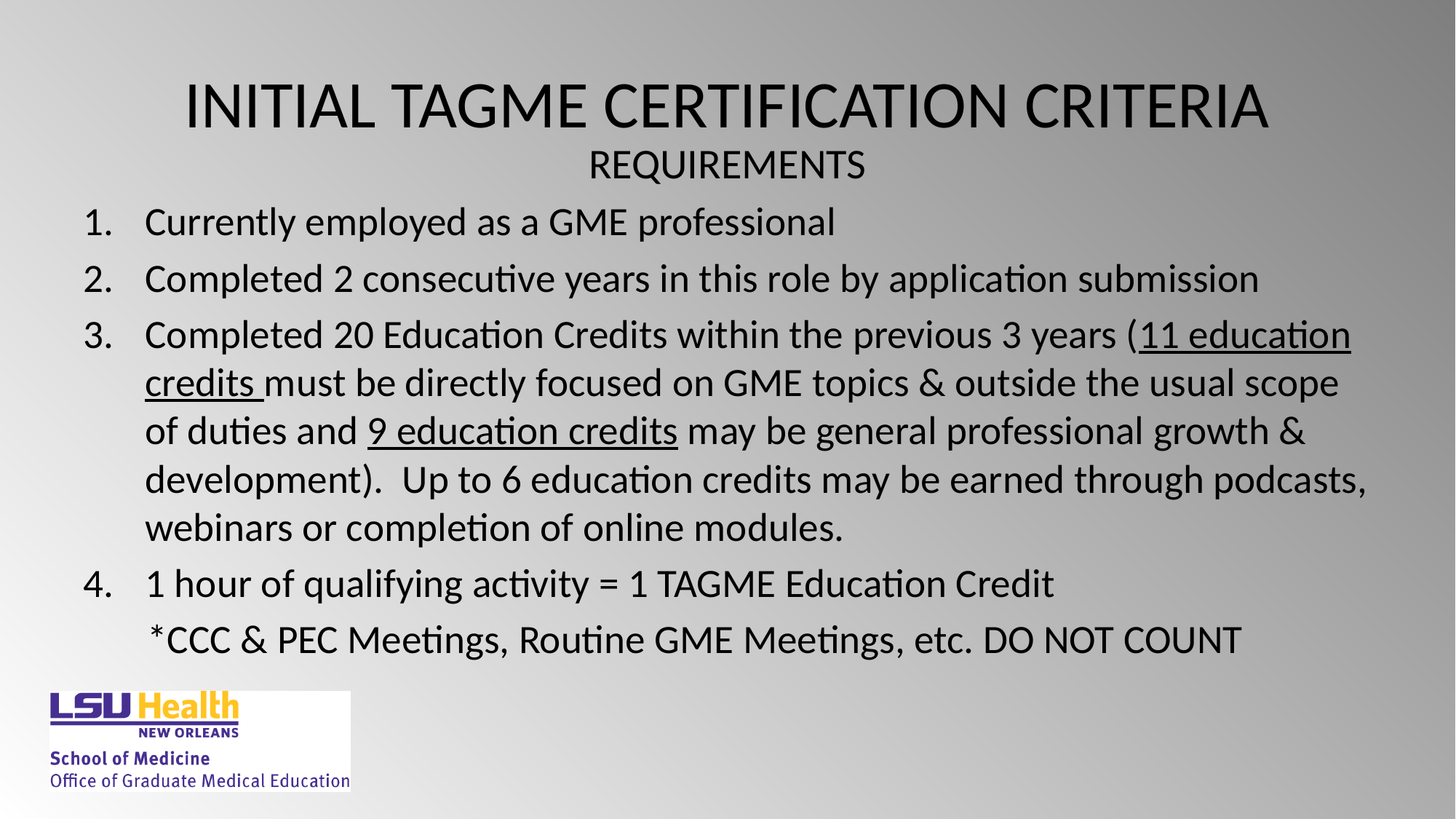

# INITIAL TAGME CERTIFICATION CRITERIA
REQUIREMENTS
Currently employed as a GME professional
Completed 2 consecutive years in this role by application submission
Completed 20 Education Credits within the previous 3 years (11 education credits must be directly focused on GME topics & outside the usual scope of duties and 9 education credits may be general professional growth & development).  Up to 6 education credits may be earned through podcasts, webinars or completion of online modules.
1 hour of qualifying activity = 1 TAGME Education Credit
       *CCC & PEC Meetings, Routine GME Meetings, etc. DO NOT COUNT